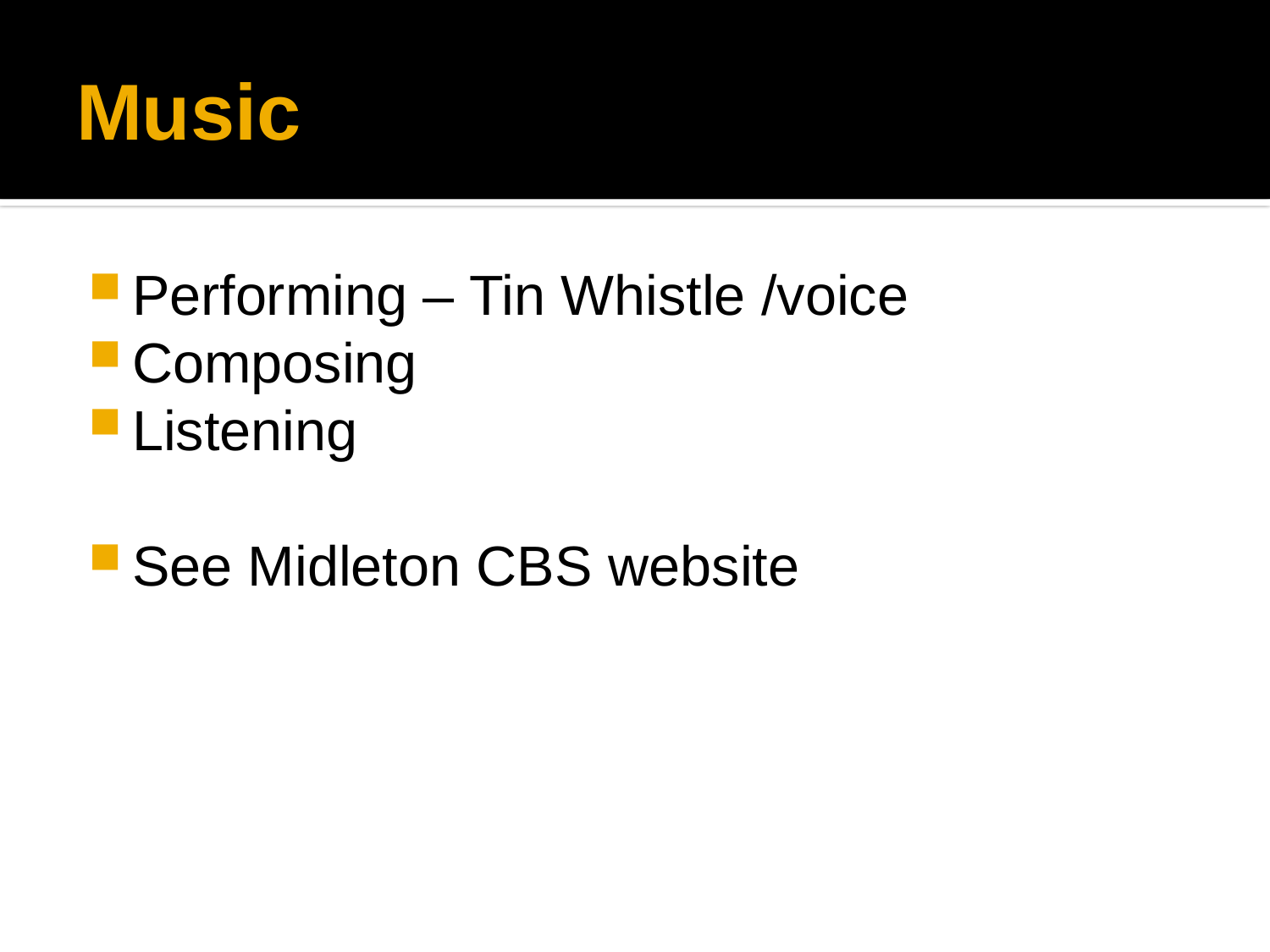

# Music
Performing – Tin Whistle /voice
Composing
Listening

See Midleton CBS website